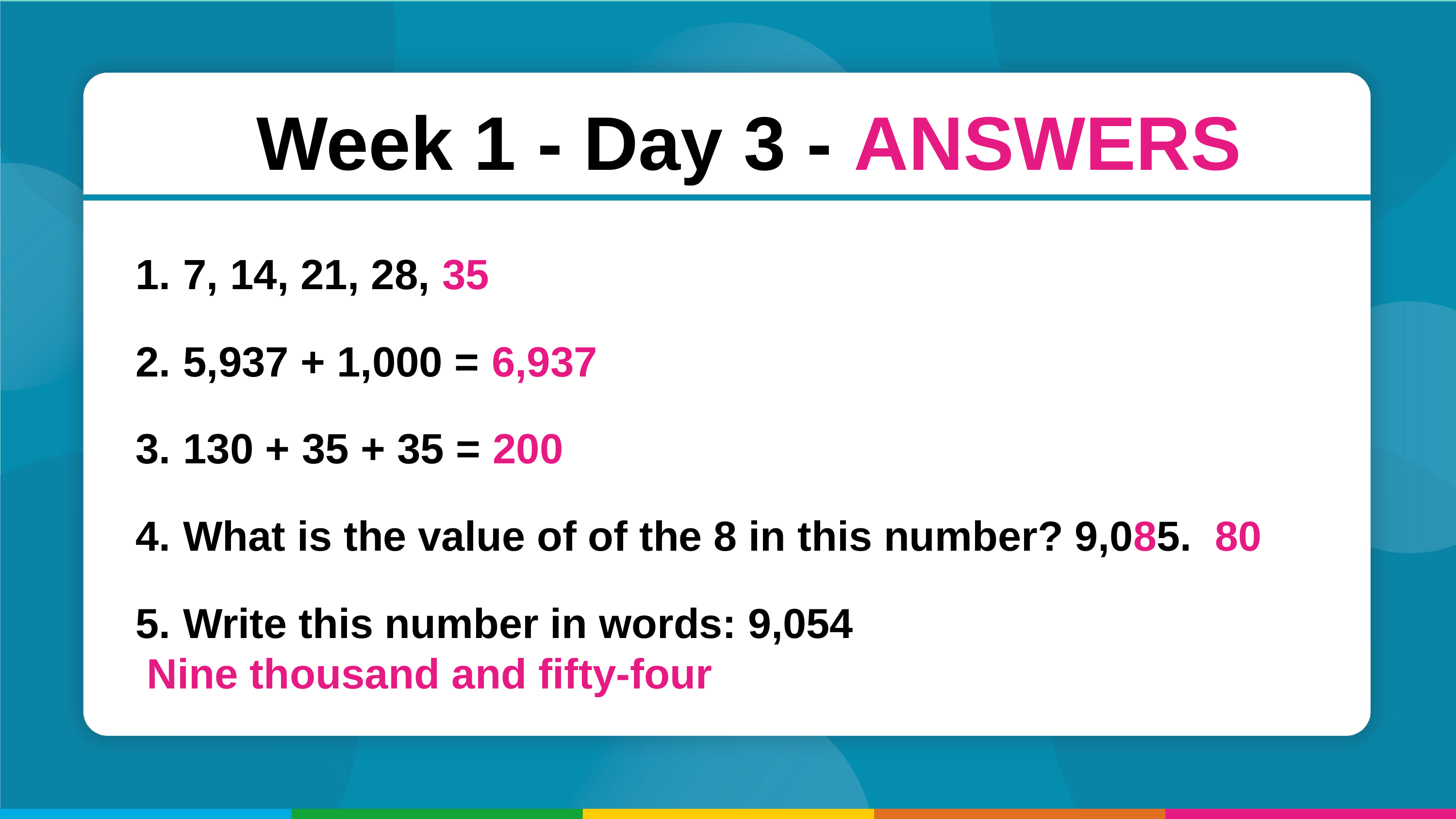

Week 1 - Day 3 - ANSWERS
 7, 14, 21, 28, 35
 5,937 + 1,000 = 6,937
 130 + 35 + 35 = 200
 What is the value of of the 8 in this number? 9,085.  80
 Write this number in words: 9,054
    Nine thousand and fifty-four